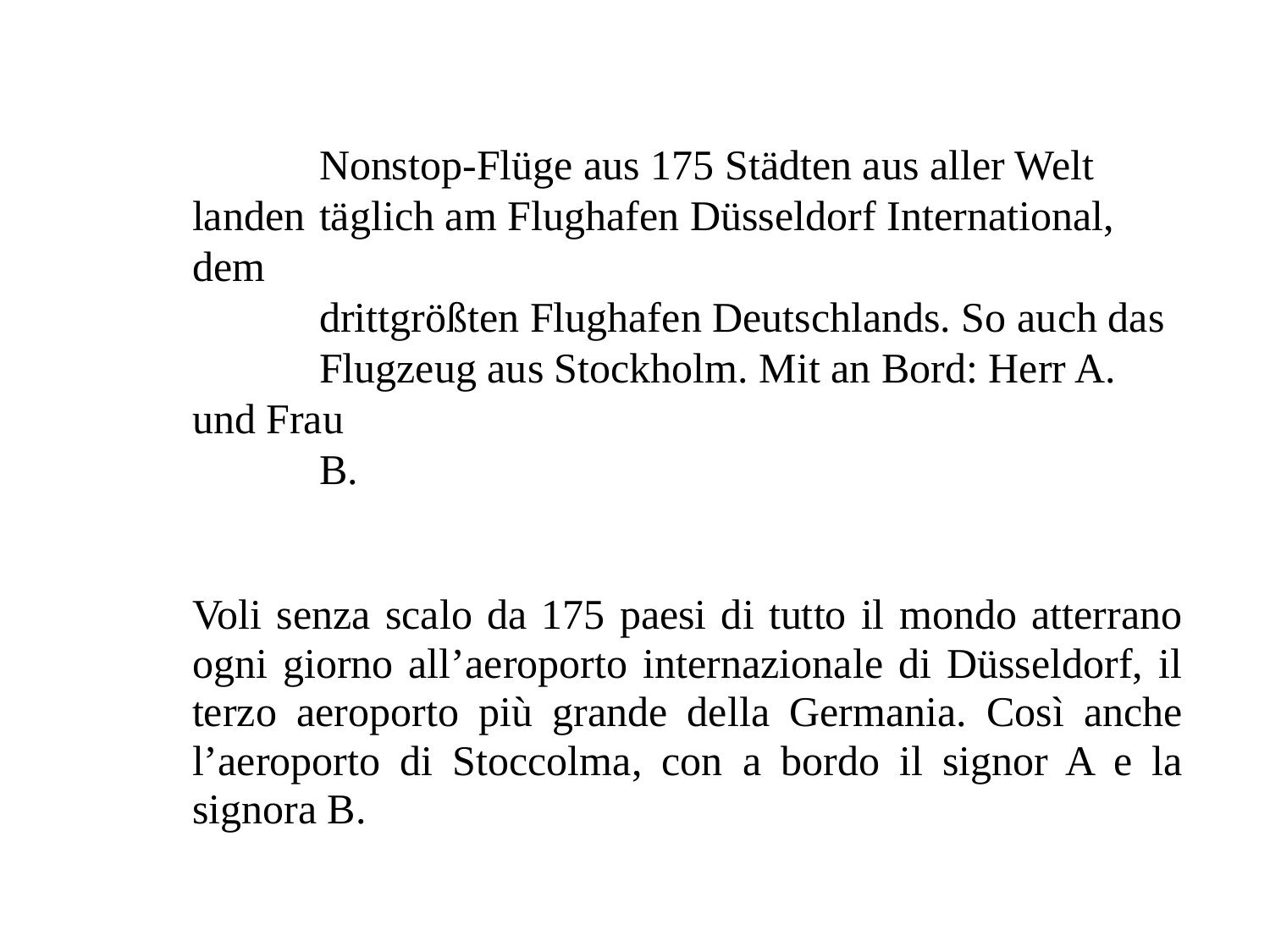

Nonstop-Flüge aus 175 Städten aus aller Welt landen 	täglich am Flughafen Düsseldorf International, dem
	drittgrößten Flughafen Deutschlands. So auch das 	Flugzeug aus Stockholm. Mit an Bord: Herr A. und Frau
	B.

Voli senza scalo da 175 paesi di tutto il mondo atterrano ogni giorno all’aeroporto internazionale di Düsseldorf, il terzo aeroporto più grande della Germania. Così anche l’aeroporto di Stoccolma, con a bordo il signor A e la signora B.